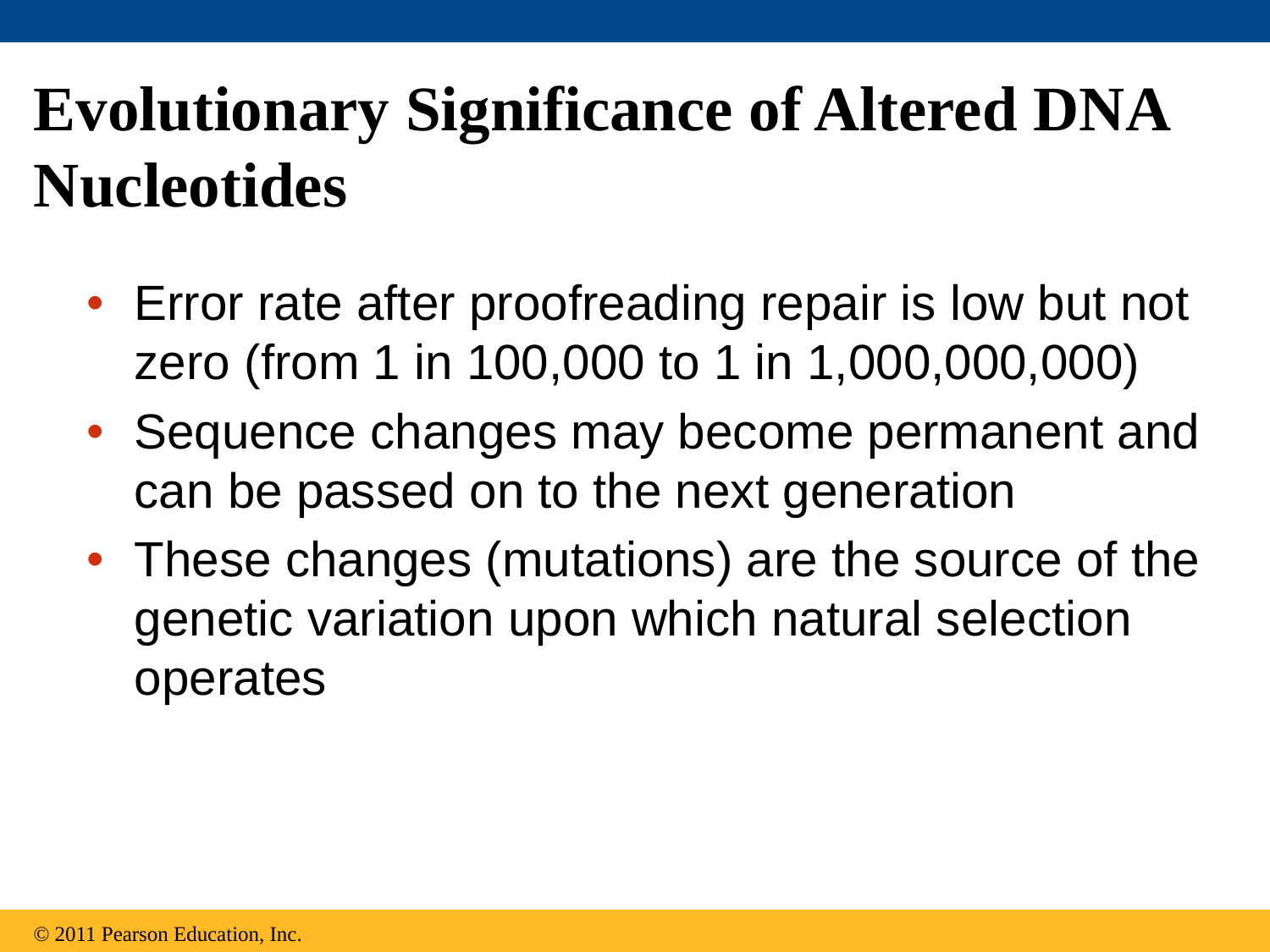

# Evolutionary Significance of Altered DNA Nucleotides
Error rate after proofreading repair is low but not zero (from 1 in 100,000 to 1 in 1,000,000,000)
Sequence changes may become permanent and can be passed on to the next generation
These changes (mutations) are the source of the genetic variation upon which natural selection operates

© 2011 Pearson Education, Inc.